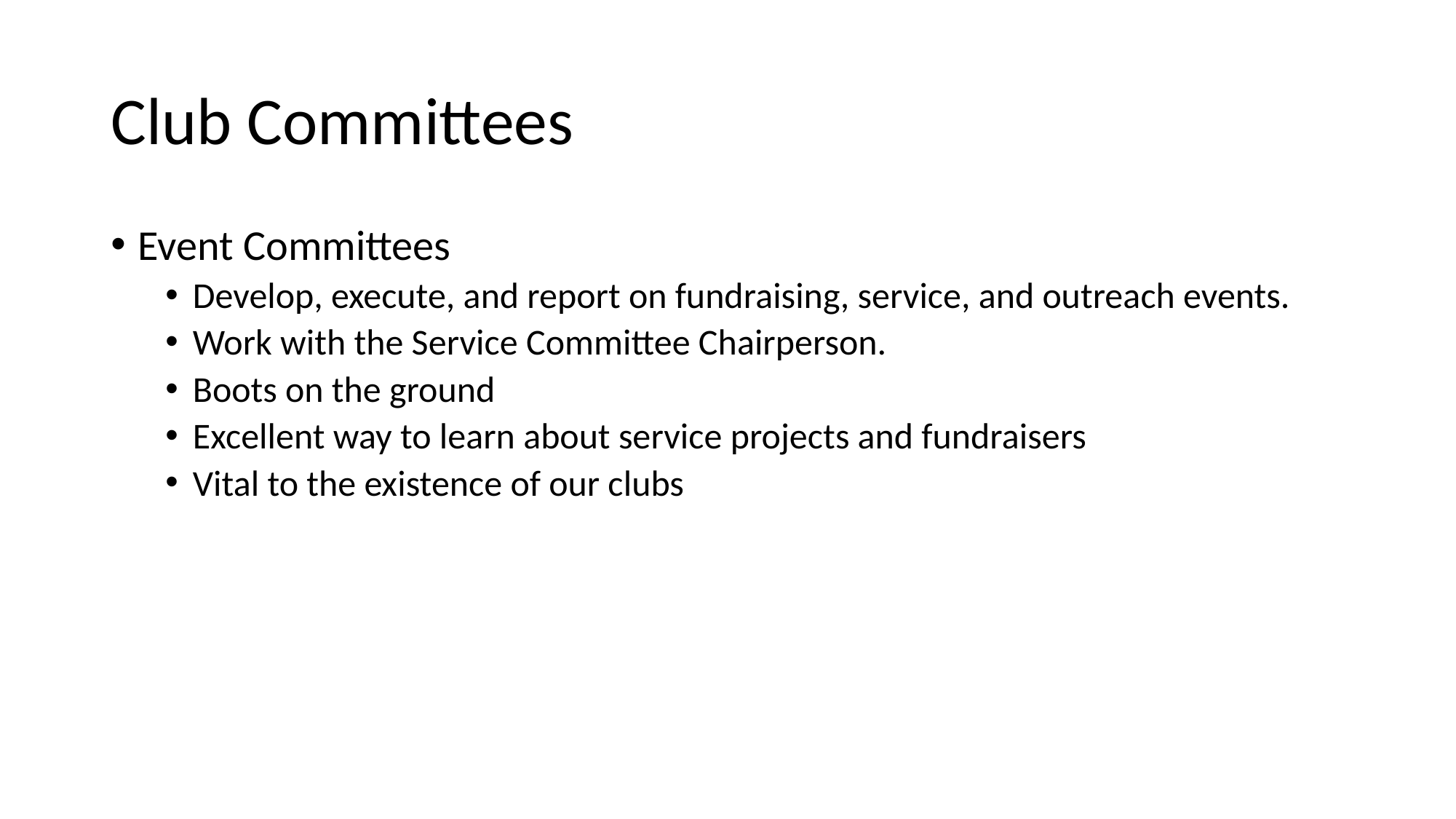

# Club Committees
Event Committees
Develop, execute, and report on fundraising, service, and outreach events.
Work with the Service Committee Chairperson.
Boots on the ground
Excellent way to learn about service projects and fundraisers
Vital to the existence of our clubs